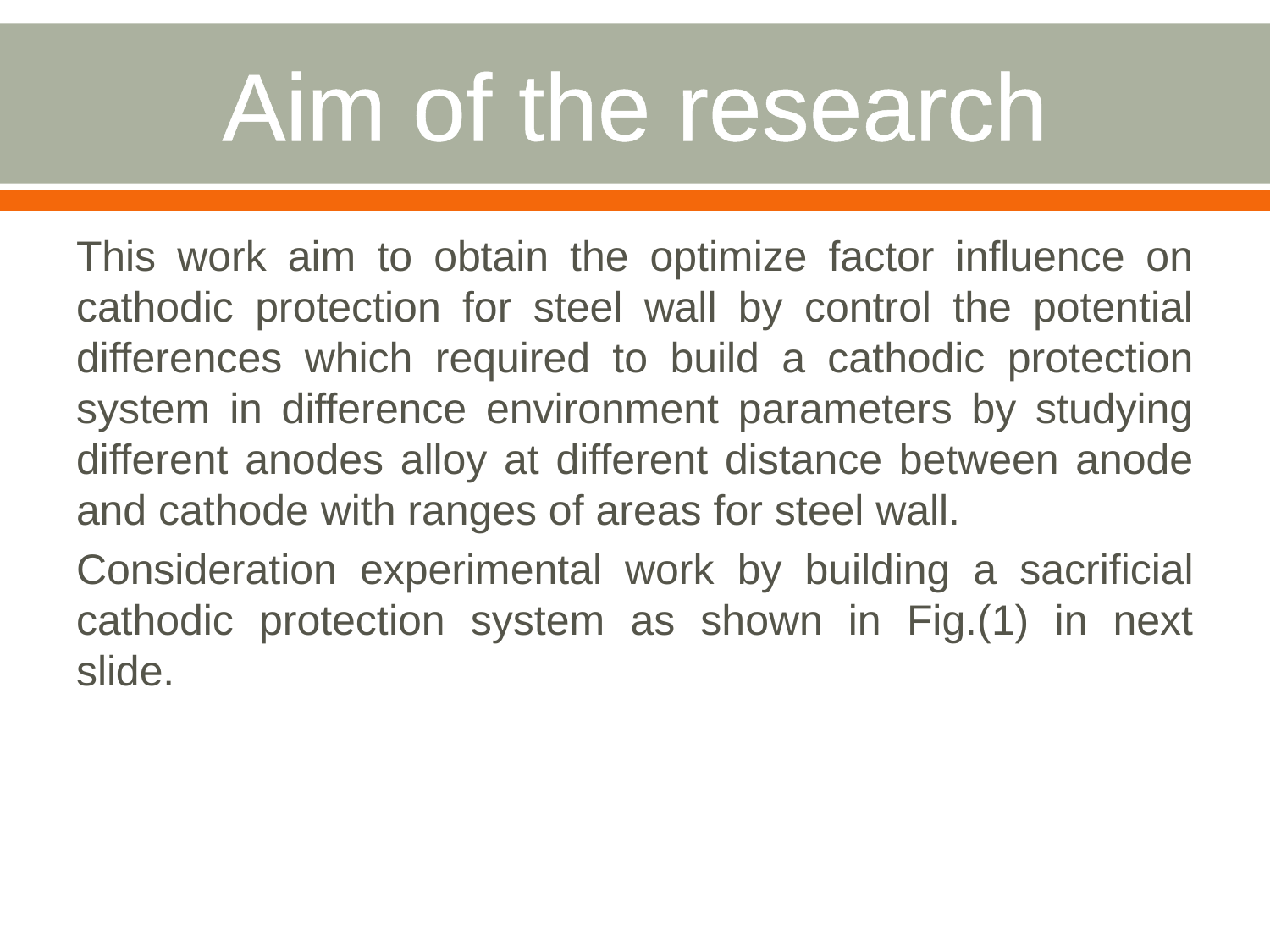

# Aim of the research
This work aim to obtain the optimize factor influence on cathodic protection for steel wall by control the potential differences which required to build a cathodic protection system in difference environment parameters by studying different anodes alloy at different distance between anode and cathode with ranges of areas for steel wall.
Consideration experimental work by building a sacrificial cathodic protection system as shown in Fig.(1) in next slide.